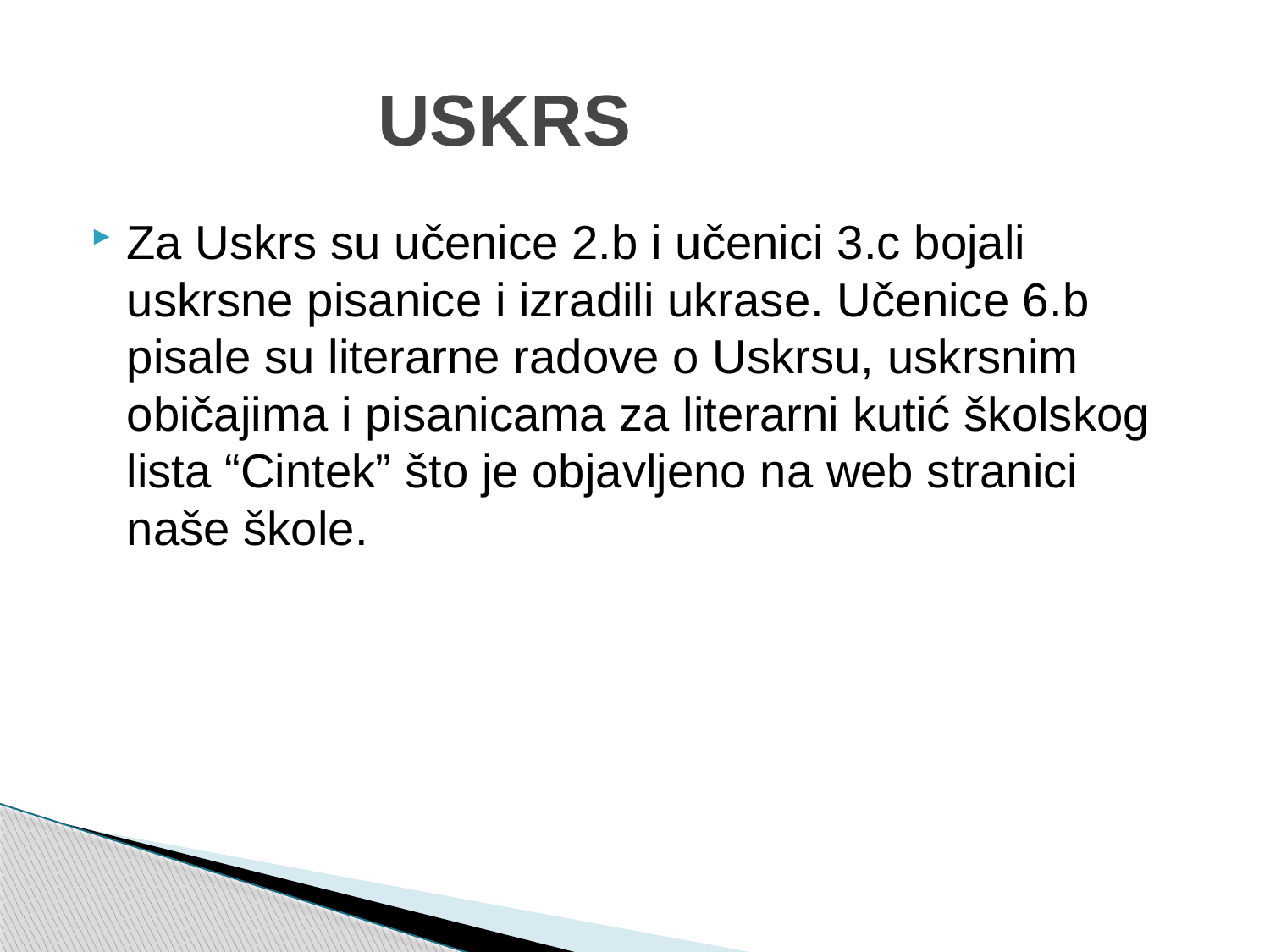

# USKRS
Za Uskrs su učenice 2.b i učenici 3.c bojali uskrsne pisanice i izradili ukrase. Učenice 6.b pisale su literarne radove o Uskrsu, uskrsnim običajima i pisanicama za literarni kutić školskog lista “Cintek” što je objavljeno na web stranici naše škole.